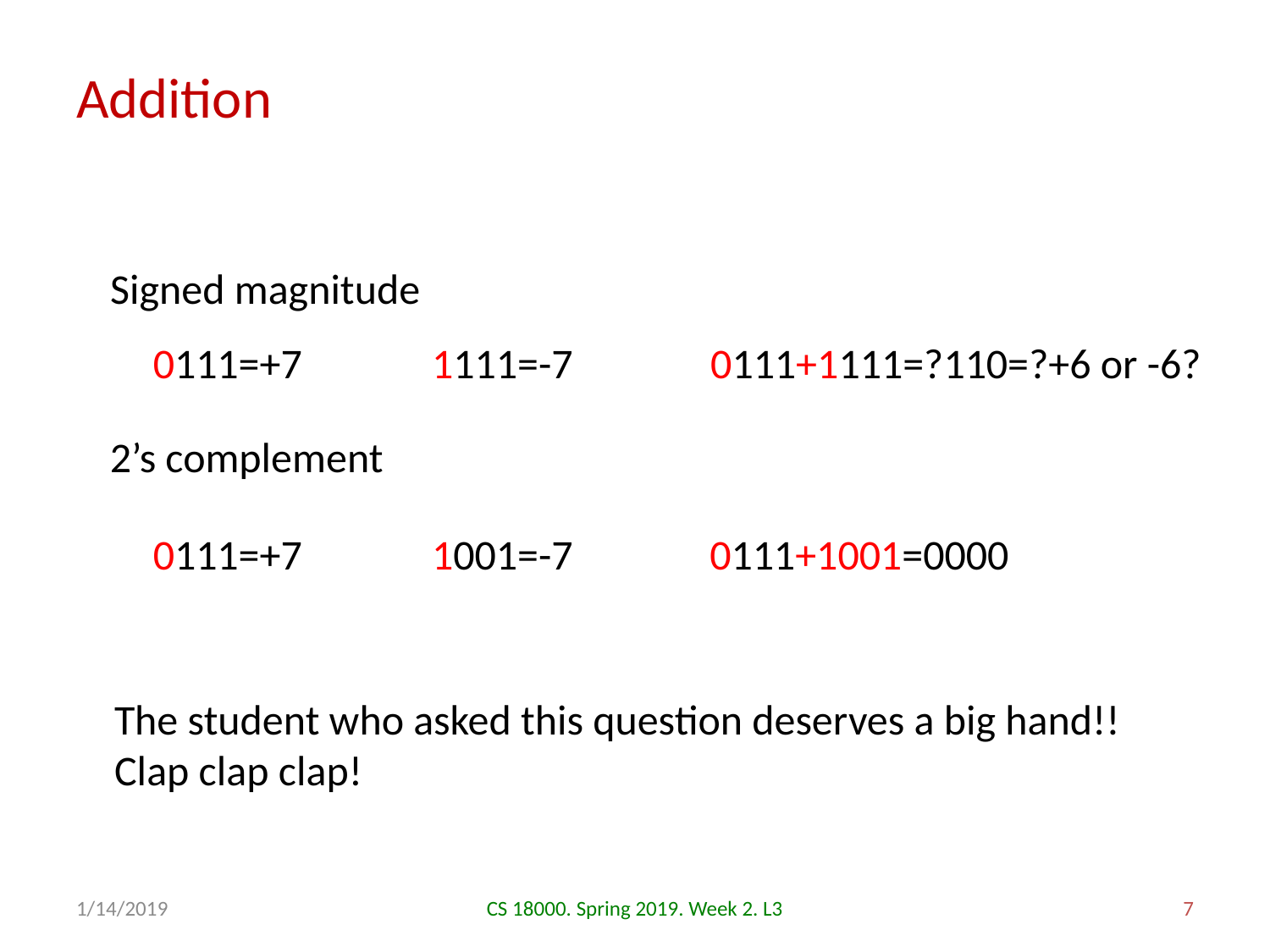

# Addition
Signed magnitude
0111=+7
1111=-7
0111+1111=?110=?+6 or -6?
2’s complement
0111=+7
1001=-7
0111+1001=0000
The student who asked this question deserves a big hand!!
Clap clap clap!
1/14/2019
CS 18000. Spring 2019. Week 2. L3
7